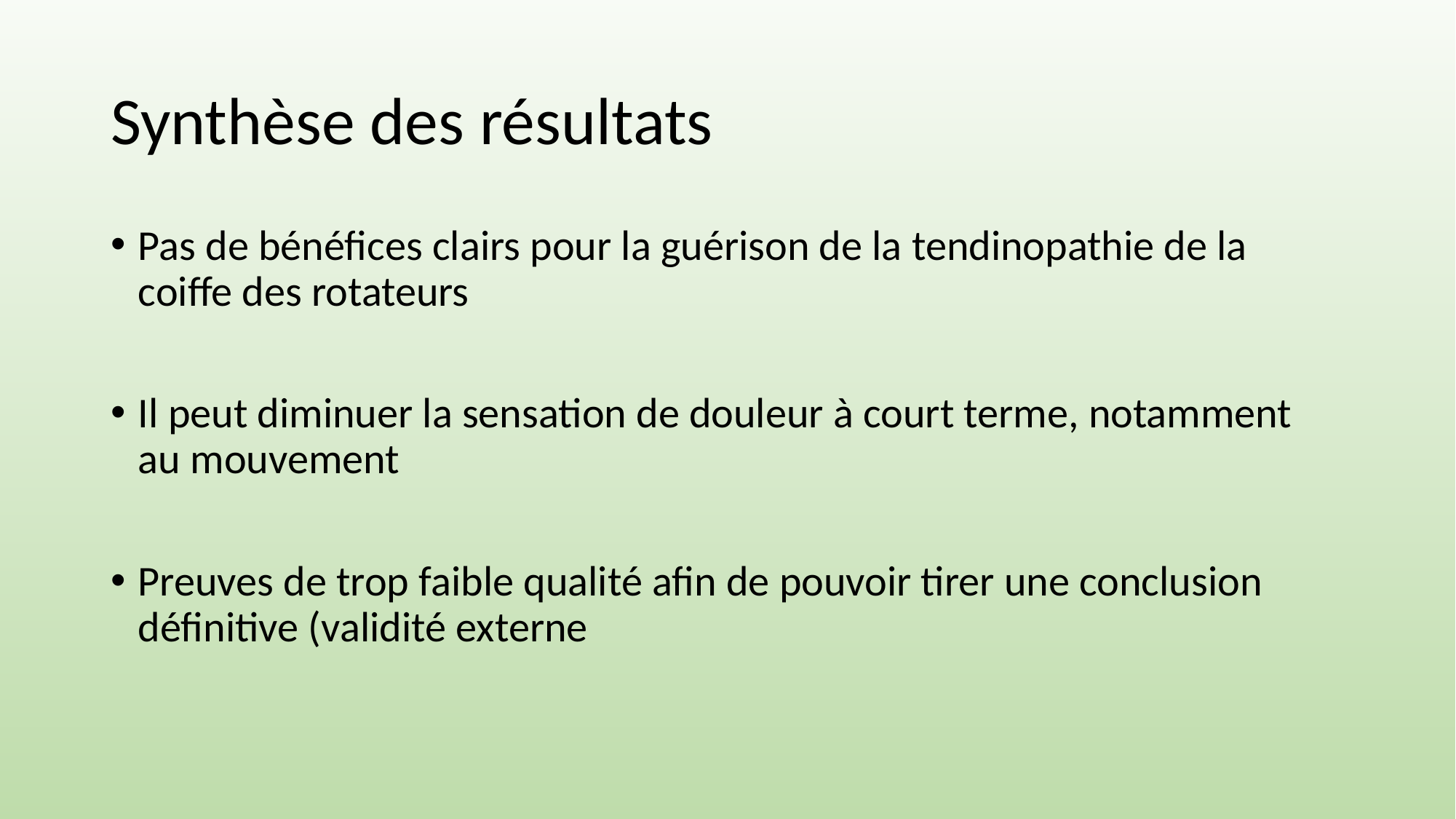

# Synthèse des résultats
Pas de bénéfices clairs pour la guérison de la tendinopathie de la coiffe des rotateurs

Il peut diminuer la sensation de douleur à court terme, notamment au mouvement

Preuves de trop faible qualité afin de pouvoir tirer une conclusion définitive (validité externe